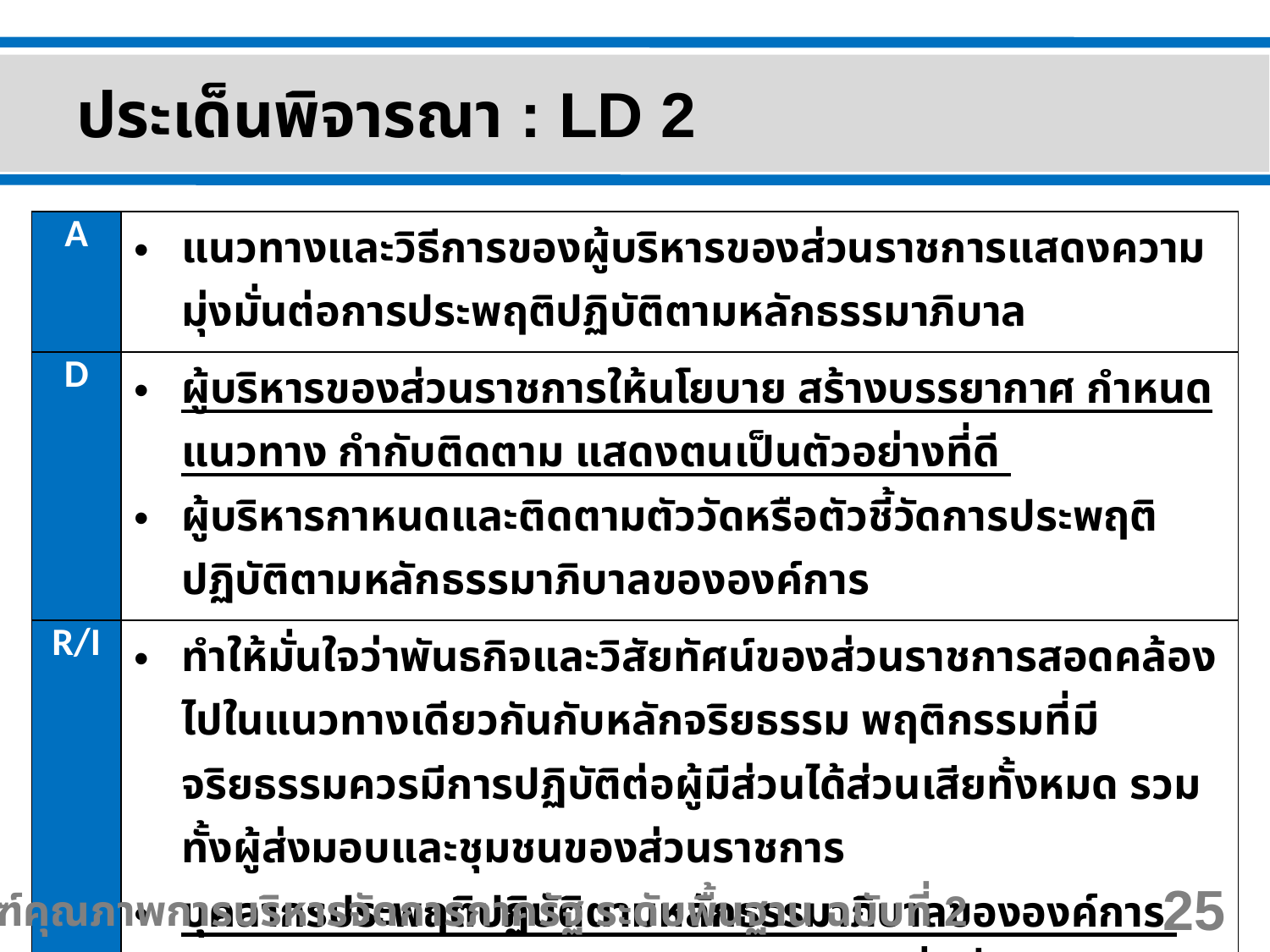

ประเด็นพิจารณา : LD 2
| A | แนวทางและวิธีการของผู้บริหารของส่วนราชการแสดงความมุ่งมั่นต่อการประพฤติปฏิบัติตามหลักธรรมาภิบาล |
| --- | --- |
| D | ผู้บริหารของส่วนราชการให้นโยบาย สร้างบรรยากาศ กำหนดแนวทาง กำกับติดตาม แสดงตนเป็นตัวอย่างที่ดี ผู้บริหารกาหนดและติดตามตัววัดหรือตัวชี้วัดการประพฤติปฏิบัติตามหลักธรรมาภิบาลขององค์การ |
| R/I | ทำให้มั่นใจว่าพันธกิจและวิสัยทัศน์ของส่วนราชการสอดคล้องไปในแนวทางเดียวกันกับหลักจริยธรรม พฤติกรรมที่มีจริยธรรมควรมีการปฏิบัติต่อผู้มีส่วนได้ส่วนเสียทั้งหมด รวมทั้งผู้ส่งมอบและชุมชนของส่วนราชการ บุคลากรประพฤติปฏิบัติตามหลักธรรมาภิบาลขององค์การ ผู้รับบริการและผู้มีส่วนได้ส่วนเสียรับรู้และเชื่อมั่นด้านธรรมาภิบาลขององค์การ |
เกณฑ์คุณภาพการบริหารจัดการภาครัฐ ระดับพื้นฐาน ฉบับที่ 2
25